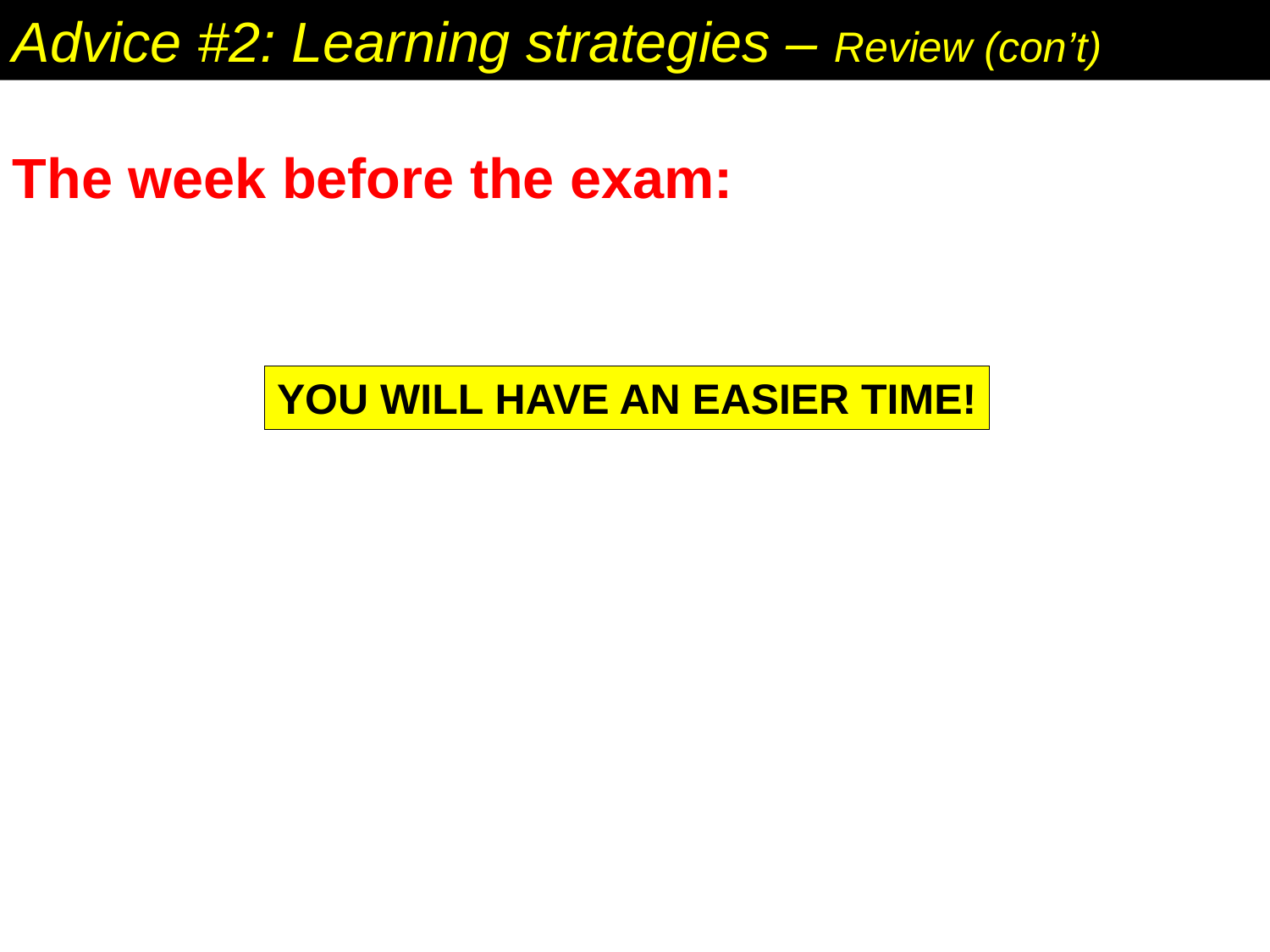

Advice #2: Learning strategies – Review (con’t)
The week before the exam:
YOU WILL HAVE AN EASIER TIME!